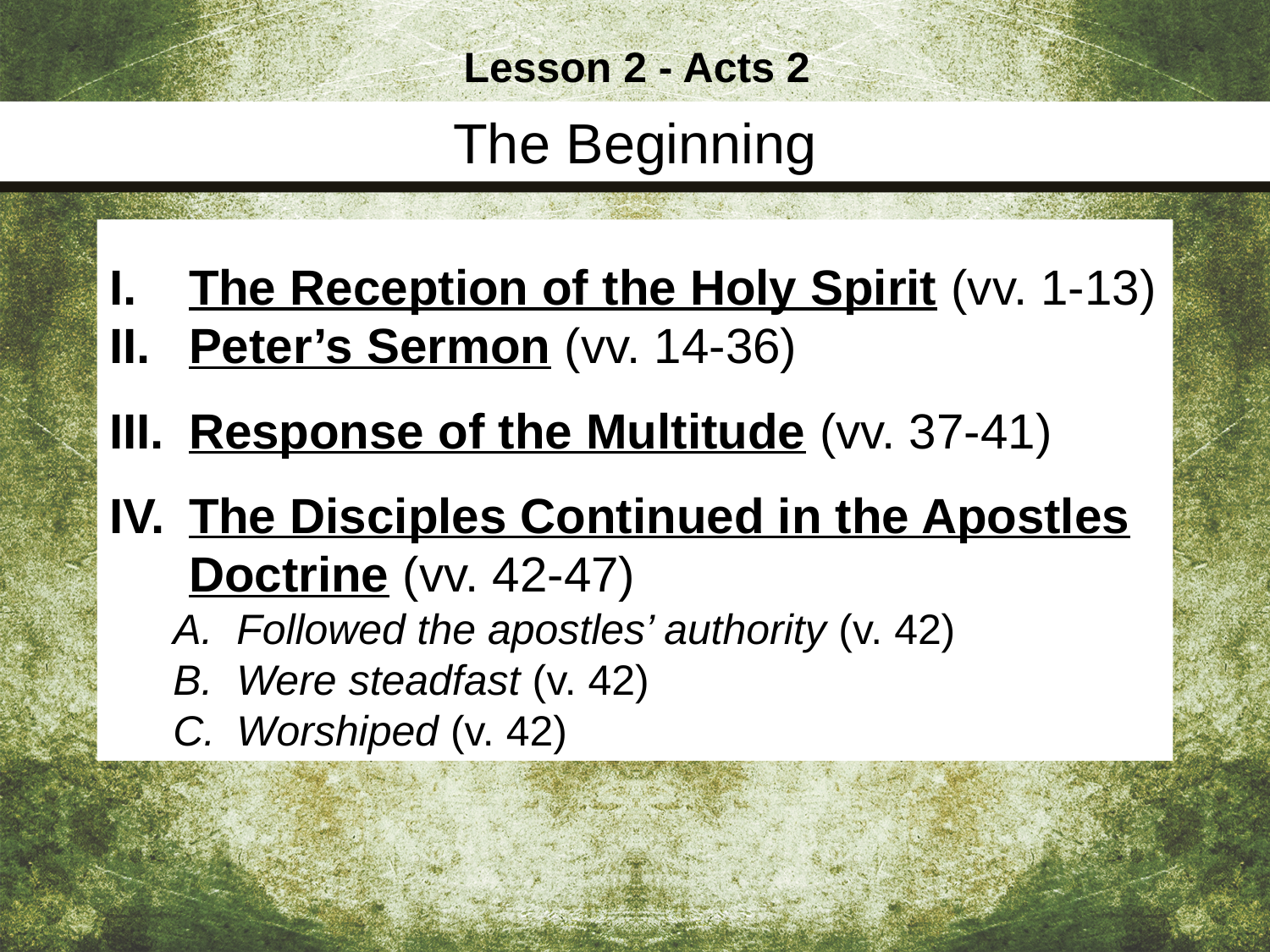

Lesson 2 - Acts 2
The Beginning

The Reception of the Holy Spirit (vv. 1-13)
Peter’s Sermon (vv. 14-36)

Response of the Multitude (vv. 37-41)

The Disciples Continued in the Apostles Doctrine (vv. 42-47)
Followed the apostles’ authority (v. 42)
Were steadfast (v. 42)
Worshiped (v. 42)